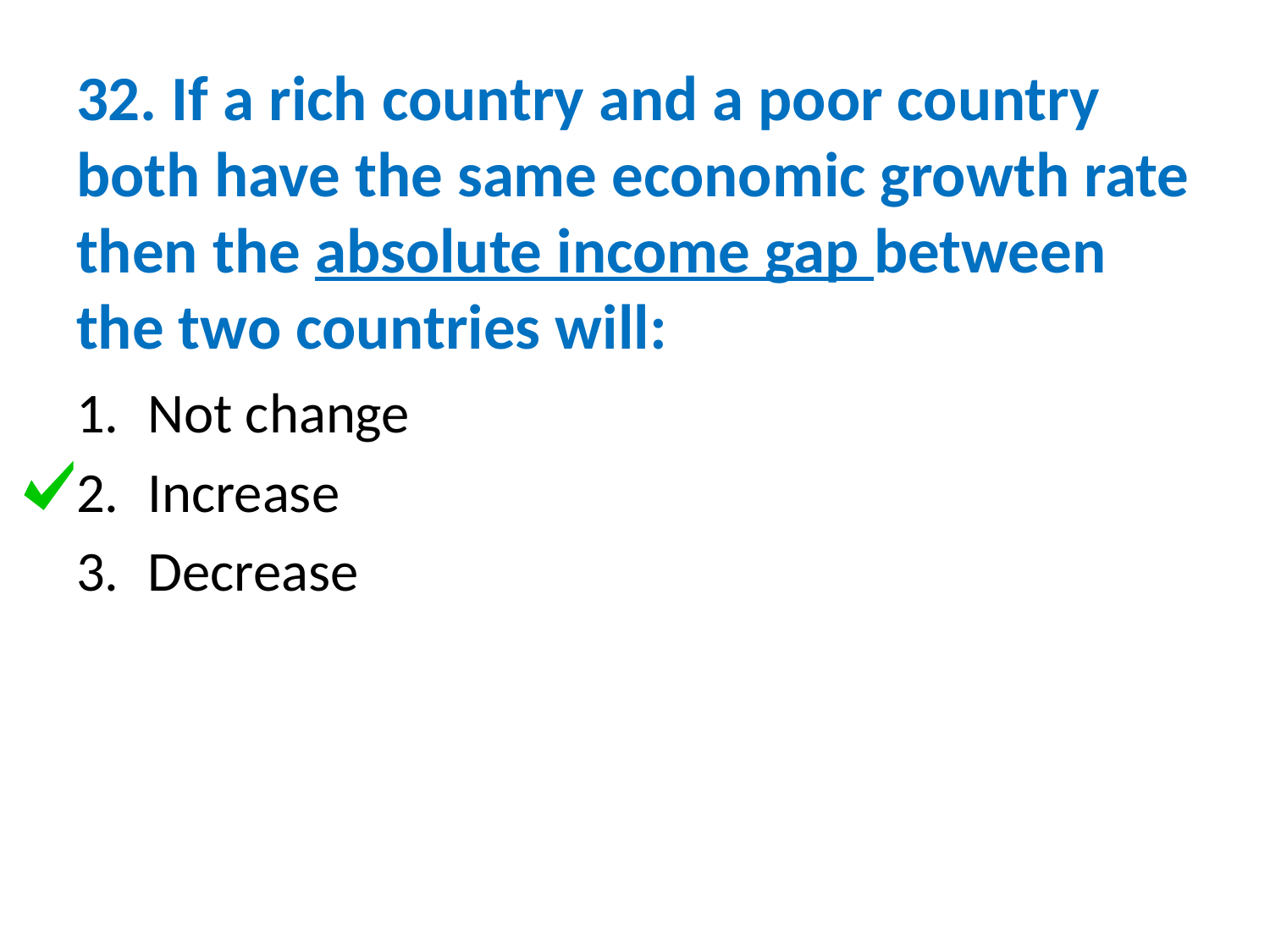

# 32. If a rich country and a poor country both have the same economic growth rate then the absolute income gap between the two countries will:
Not change
Increase
Decrease